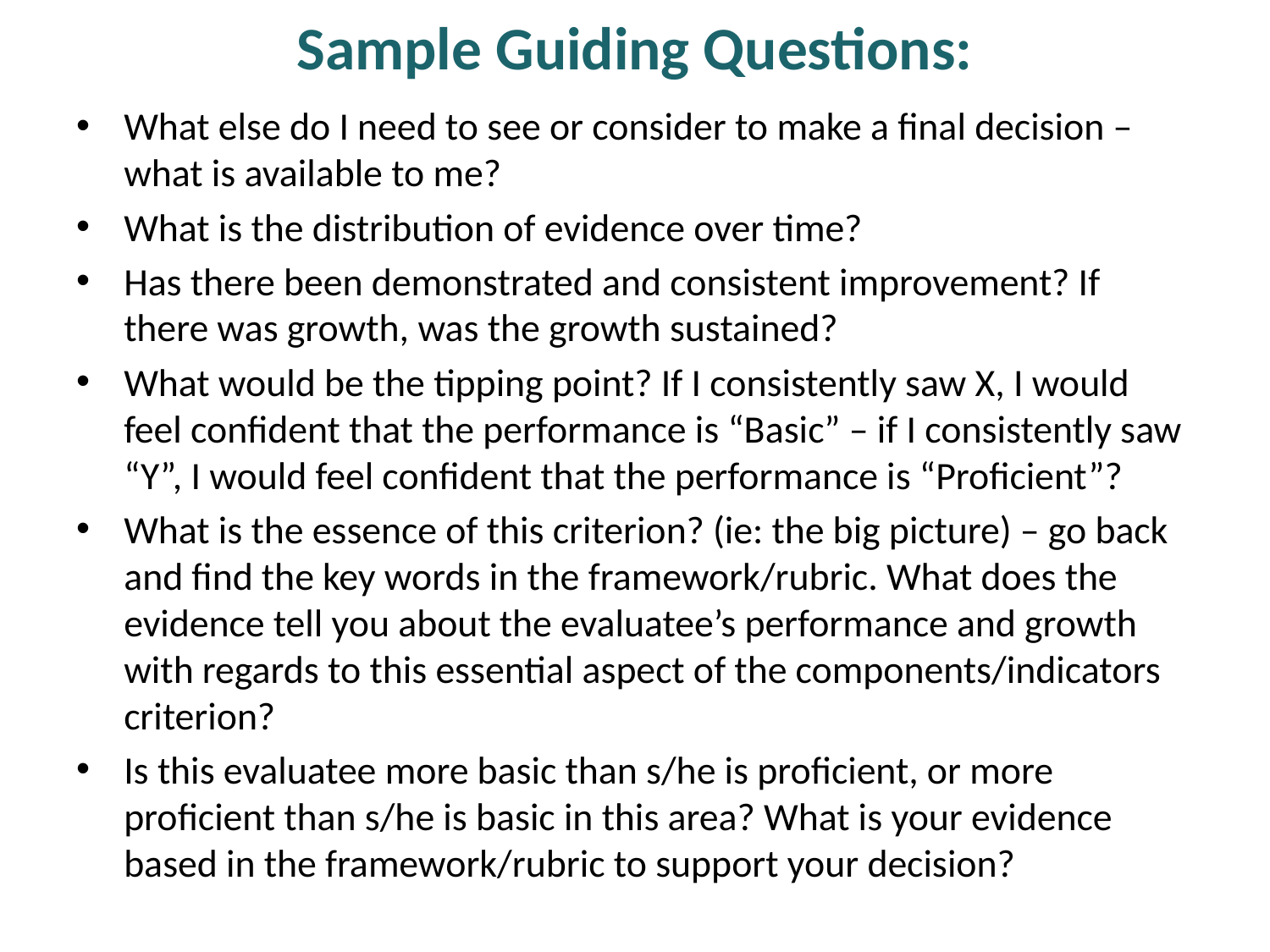

# Sample Guiding Questions:
What else do I need to see or consider to make a final decision – what is available to me?
What is the distribution of evidence over time?
Has there been demonstrated and consistent improvement? If there was growth, was the growth sustained?
What would be the tipping point? If I consistently saw X, I would feel confident that the performance is “Basic” – if I consistently saw “Y”, I would feel confident that the performance is “Proficient”?
What is the essence of this criterion? (ie: the big picture) – go back and find the key words in the framework/rubric. What does the evidence tell you about the evaluatee’s performance and growth with regards to this essential aspect of the components/indicators criterion?
Is this evaluatee more basic than s/he is proficient, or more proficient than s/he is basic in this area? What is your evidence based in the framework/rubric to support your decision?